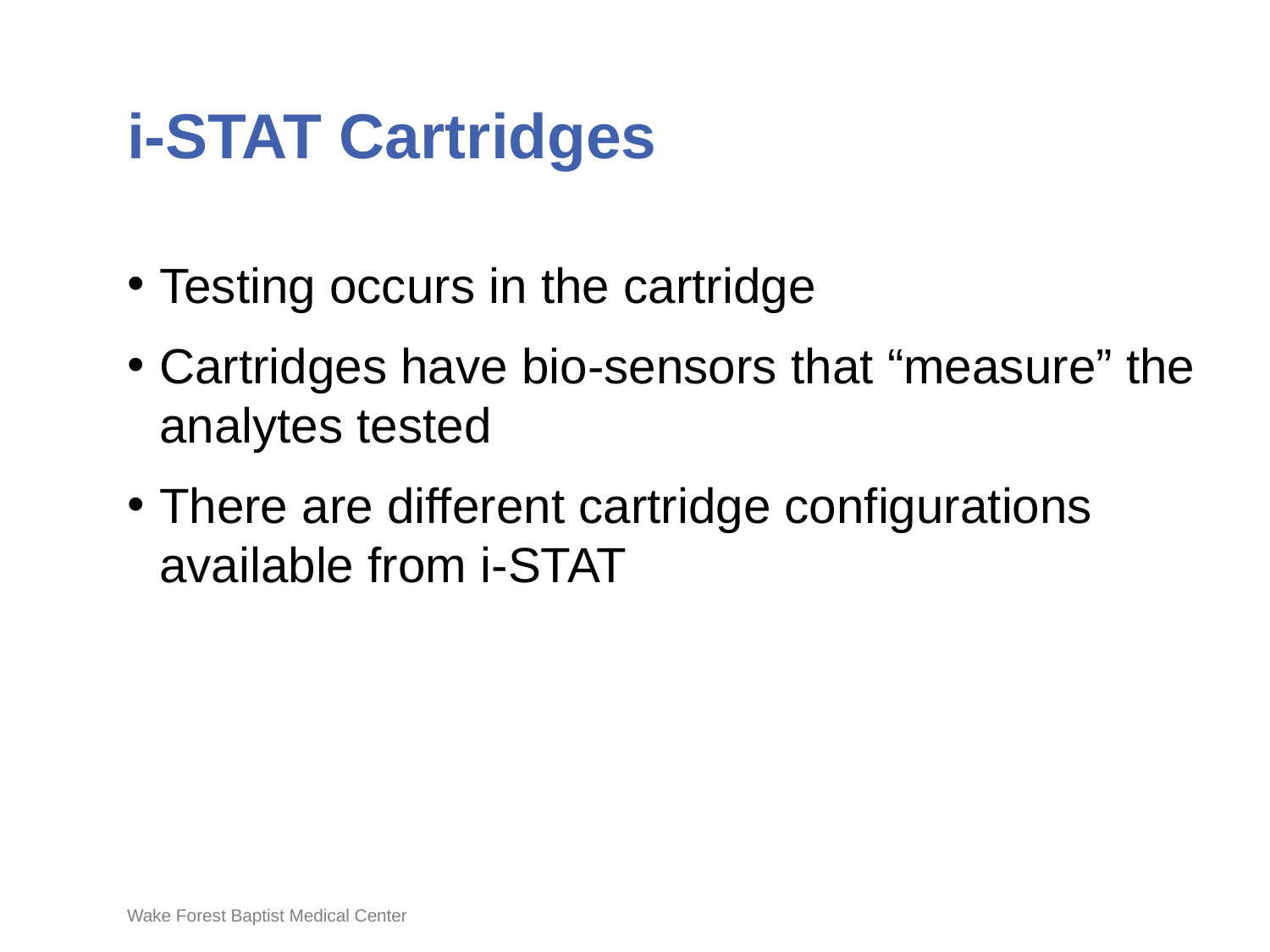

# i-STAT Cartridges
Testing occurs in the cartridge
Cartridges have bio-sensors that “measure” the analytes tested
There are different cartridge configurations available from i-STAT